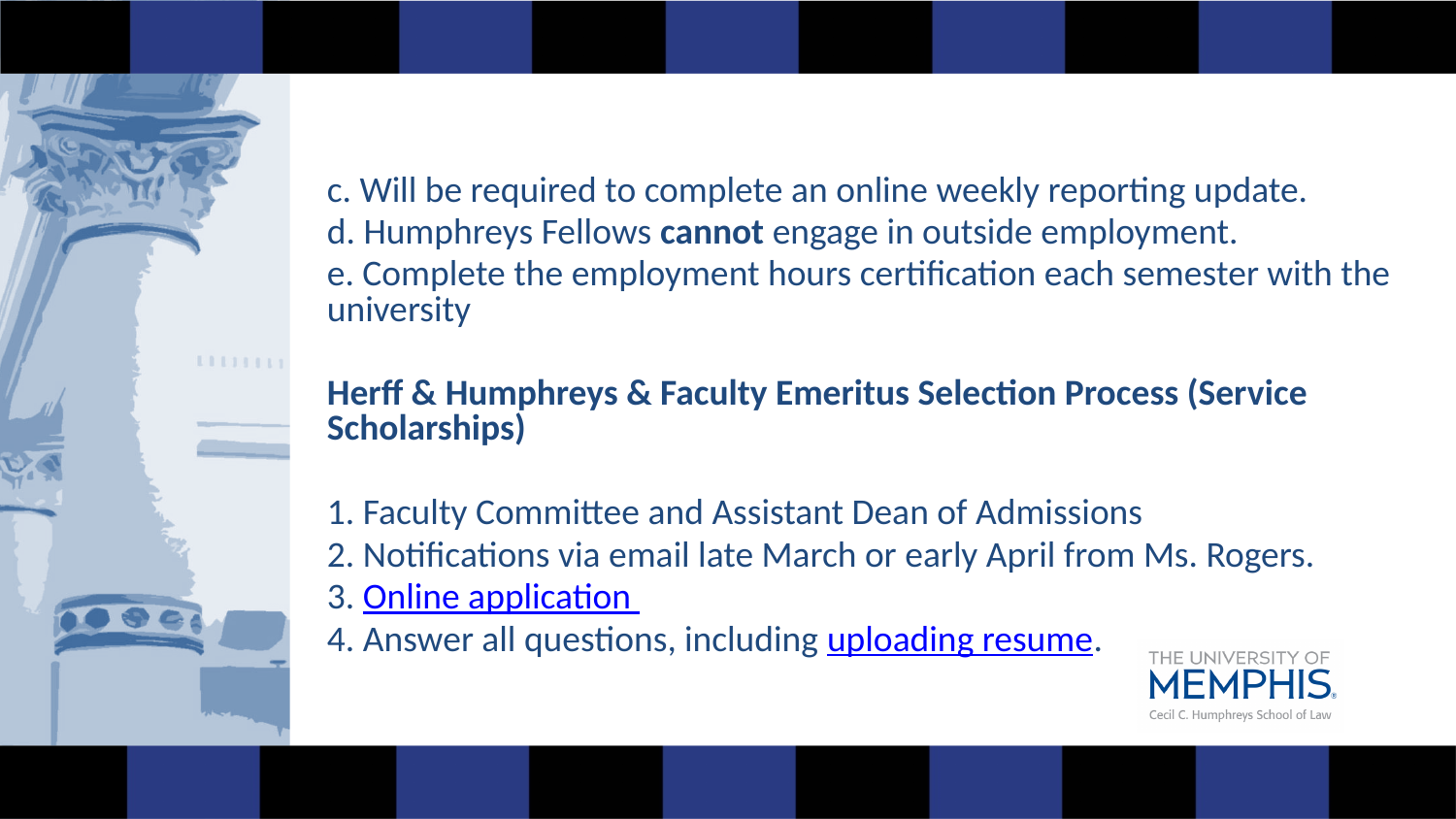

c. Will be required to complete an online weekly reporting update.
d. Humphreys Fellows cannot engage in outside employment.
e. Complete the employment hours certification each semester with the university

Herff & Humphreys & Faculty Emeritus Selection Process (Service Scholarships)

1. Faculty Committee and Assistant Dean of Admissions
2. Notifications via email late March or early April from Ms. Rogers.
3. Online application
4. Answer all questions, including uploading resume.